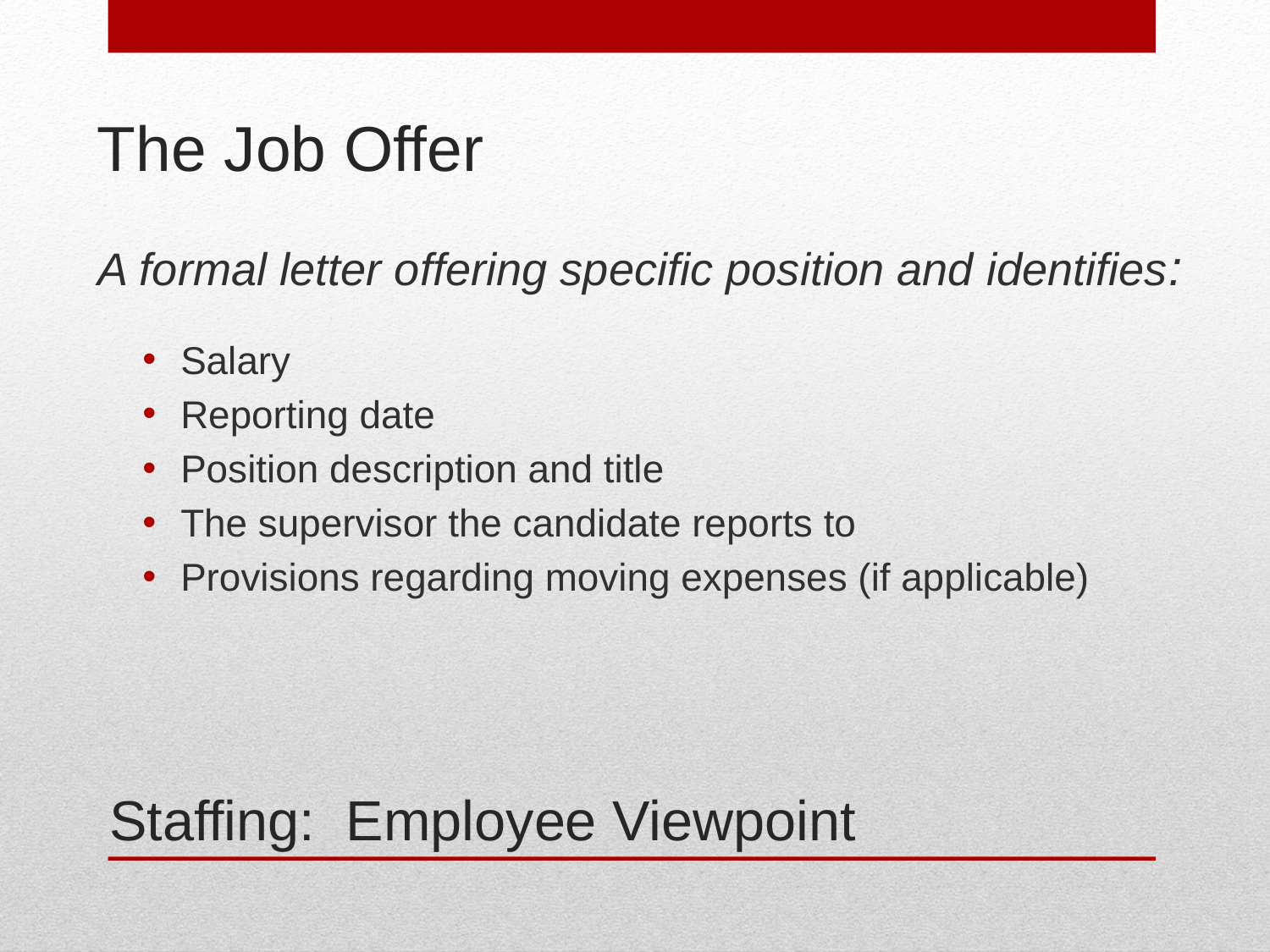

# The Job Offer
A formal letter offering specific position and identifies:

Salary
Reporting date
Position description and title
The supervisor the candidate reports to
Provisions regarding moving expenses (if applicable)
Staffing:  Employee Viewpoint